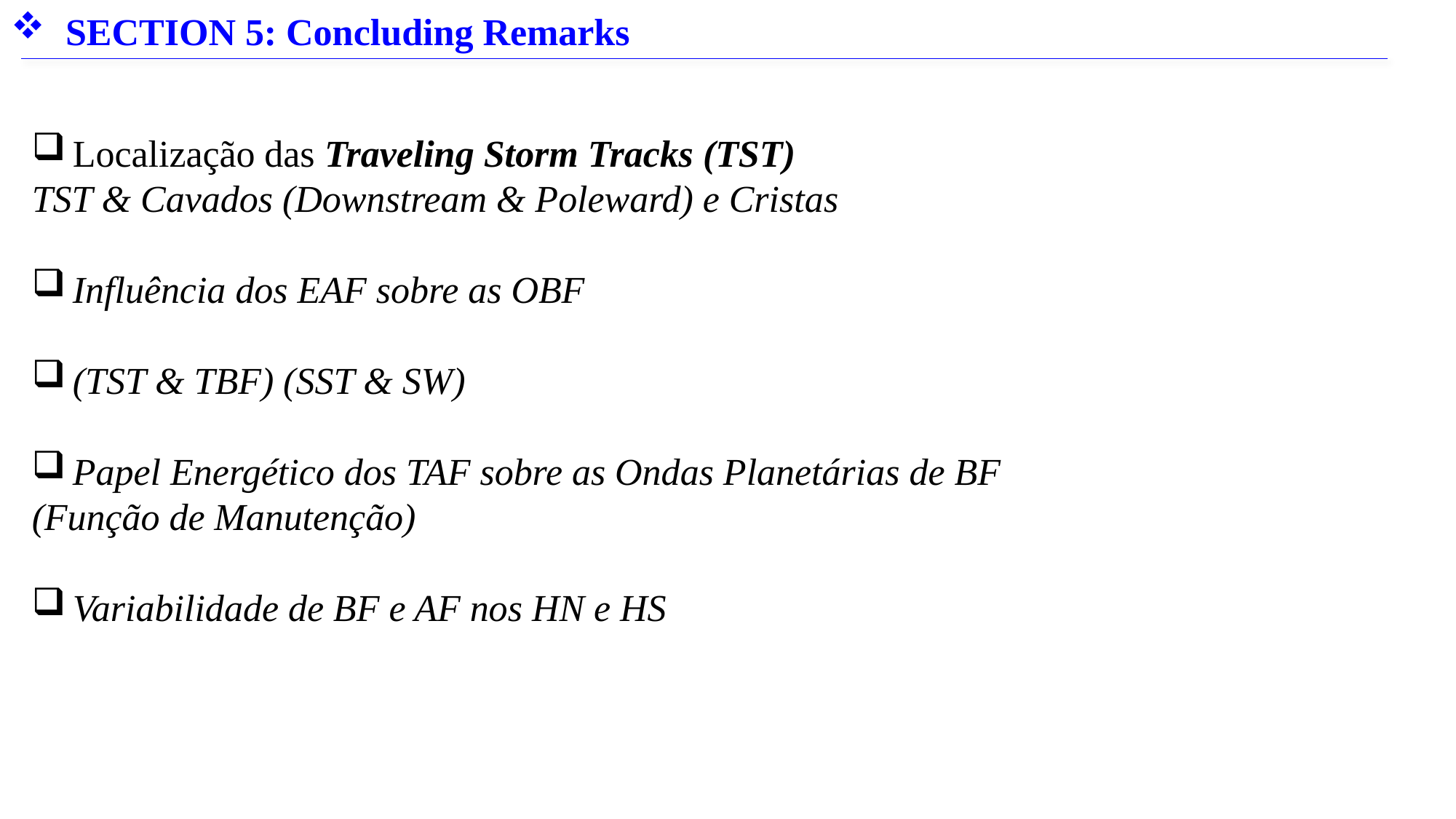

SECTION 5: Concluding Remarks
Localização das Traveling Storm Tracks (TST)
TST & Cavados (Downstream & Poleward) e Cristas

Influência dos EAF sobre as OBF

(TST & TBF) (SST & SW)

Papel Energético dos TAF sobre as Ondas Planetárias de BF
(Função de Manutenção)

Variabilidade de BF e AF nos HN e HS